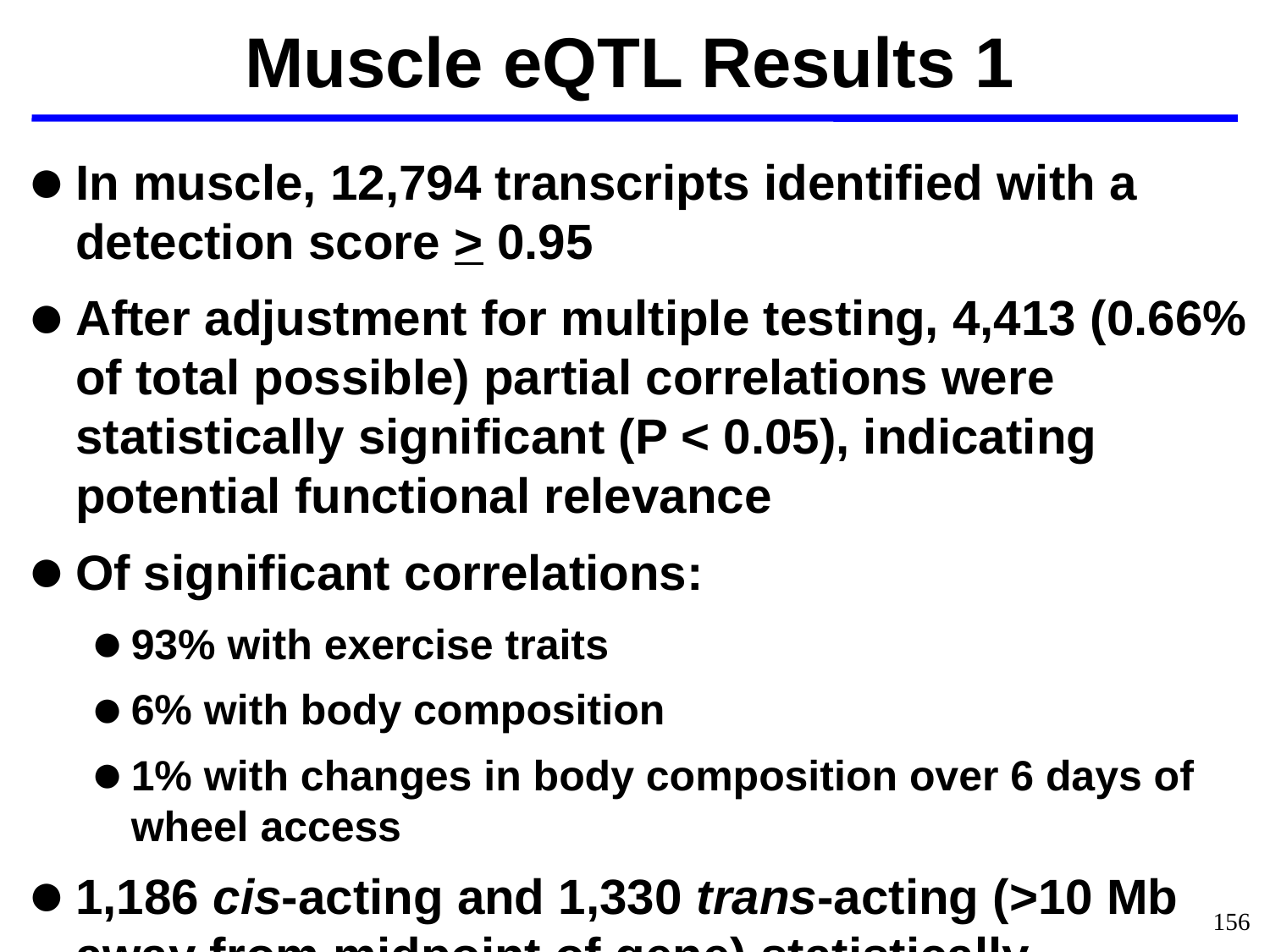

Muscle eQTL Results 1

In muscle, 12,794 transcripts identified with a detection score > 0.95
After adjustment for multiple testing, 4,413 (0.66% of total possible) partial correlations were statistically significant (P < 0.05), indicating potential functional relevance
Of significant correlations:
93% with exercise traits
6% with body composition
1% with changes in body composition over 6 days of wheel access
1,186 cis-acting and 1,330 trans-acting (>10 Mb away from midpoint of gene) statistically significant eQTL were observed
Considered cis-acting eQTL within CIs for previous QTL
156